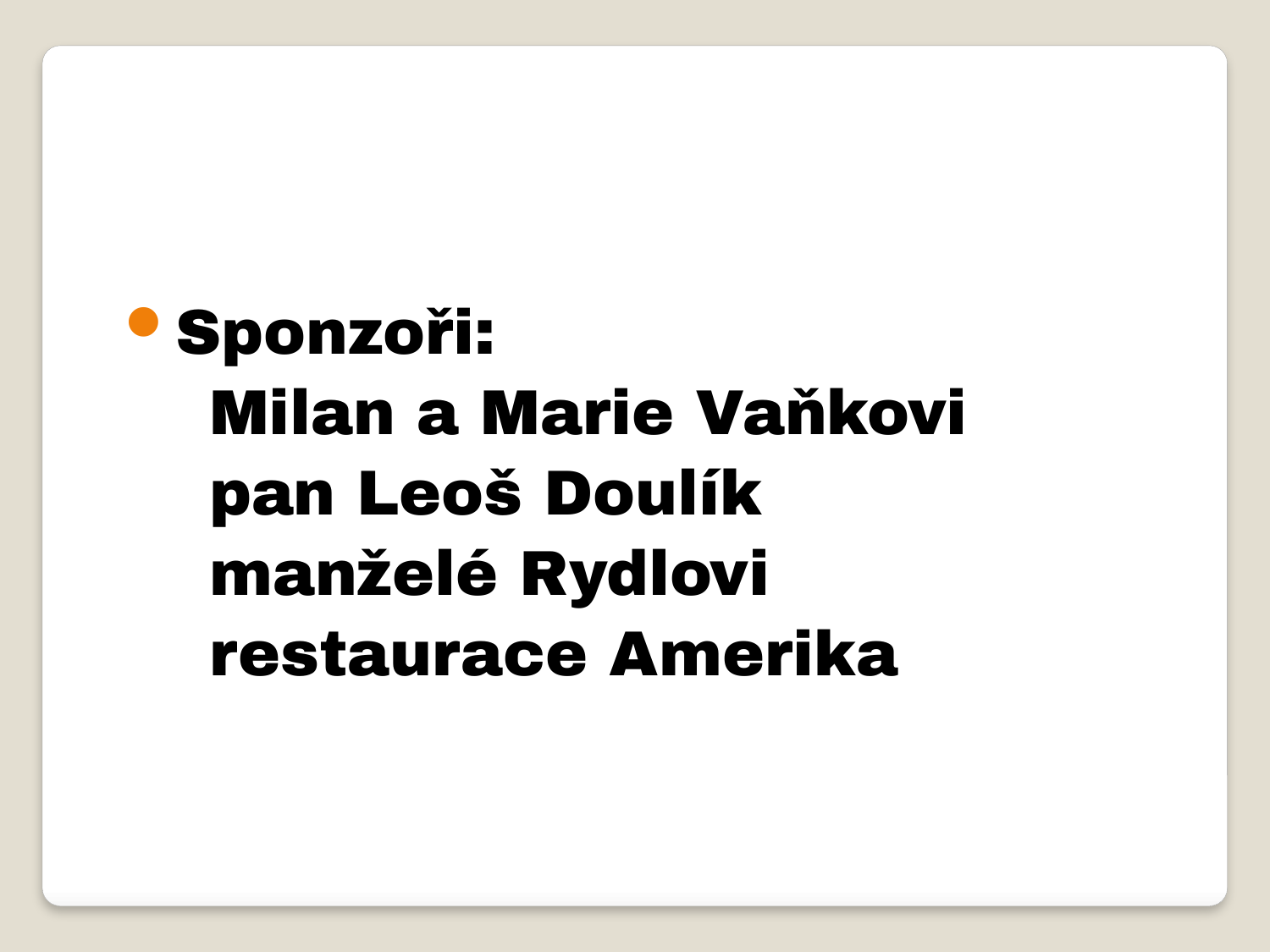

Sponzoři:
    Milan a Marie Vaňkovi
    pan Leoš Doulík
    manželé Rydlovi
    restaurace Amerika